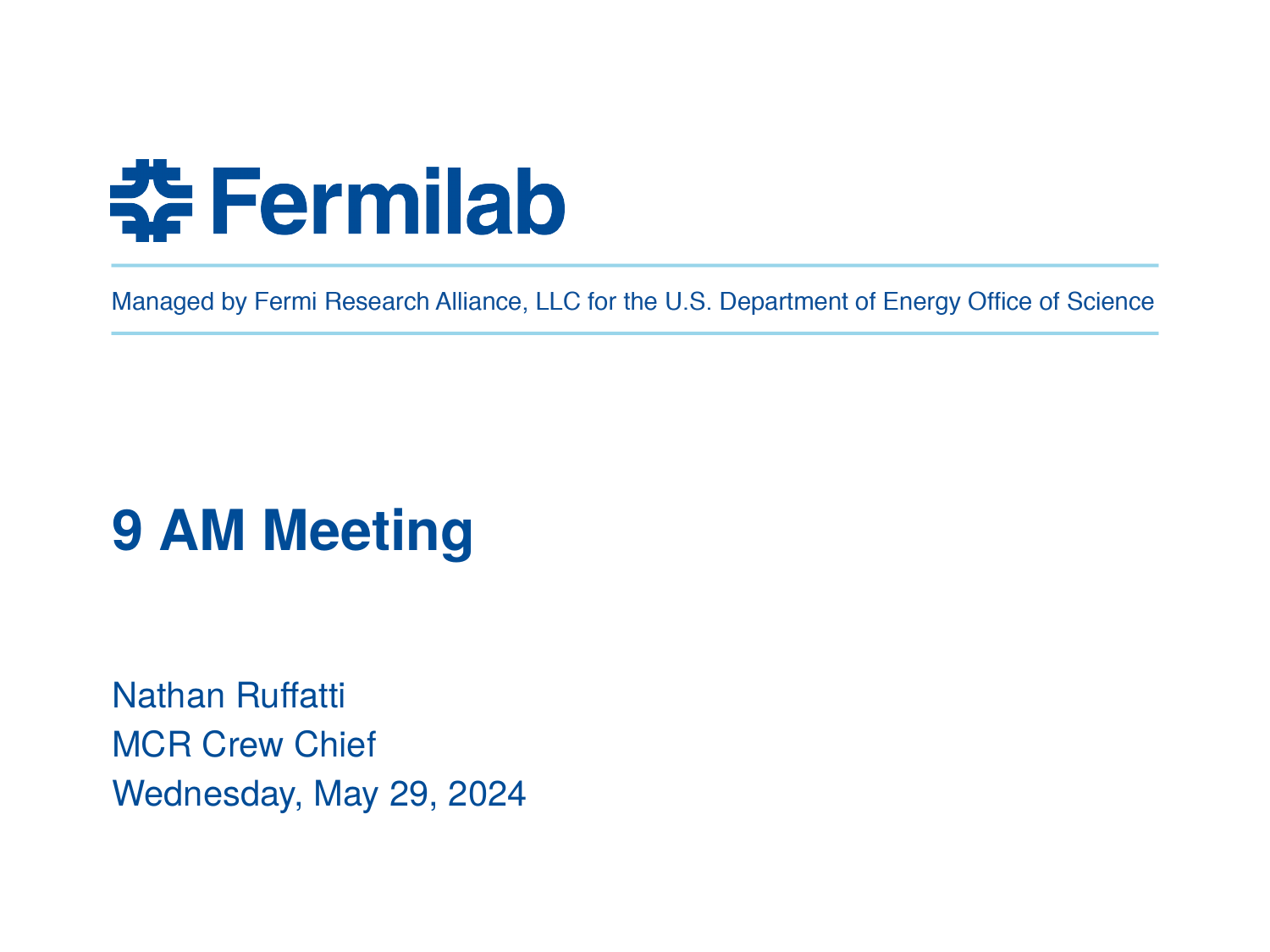

# 9 AM Meeting
Nathan Ruffatti
MCR Crew Chief
Wednesday, May 29, 2024